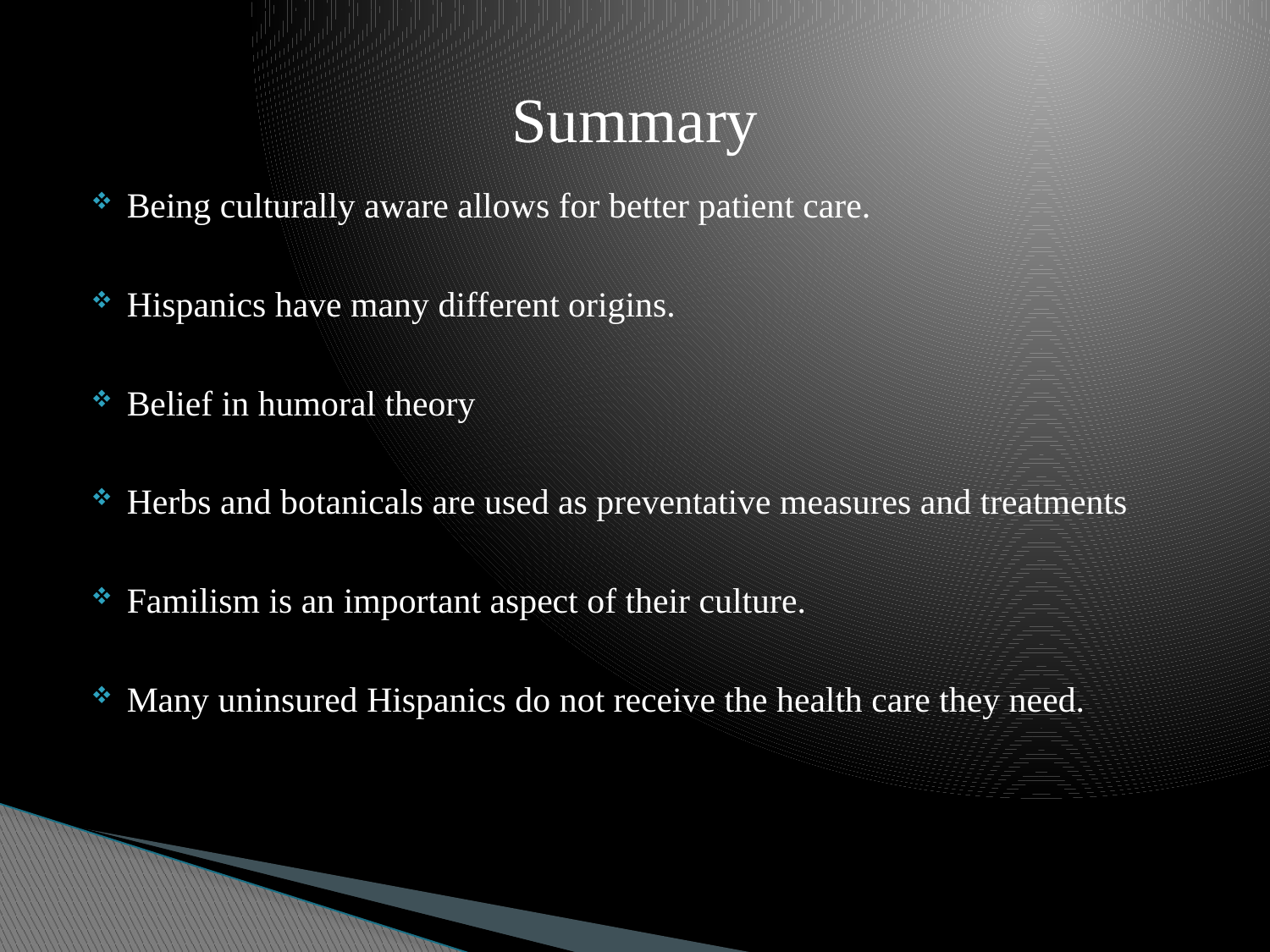

# Summary

Being culturally aware allows for better patient care.

Hispanics have many different origins.

Belief in humoral theory

Herbs and botanicals are used as preventative measures and treatments

Familism is an important aspect of their culture.

Many uninsured Hispanics do not receive the health care they need.